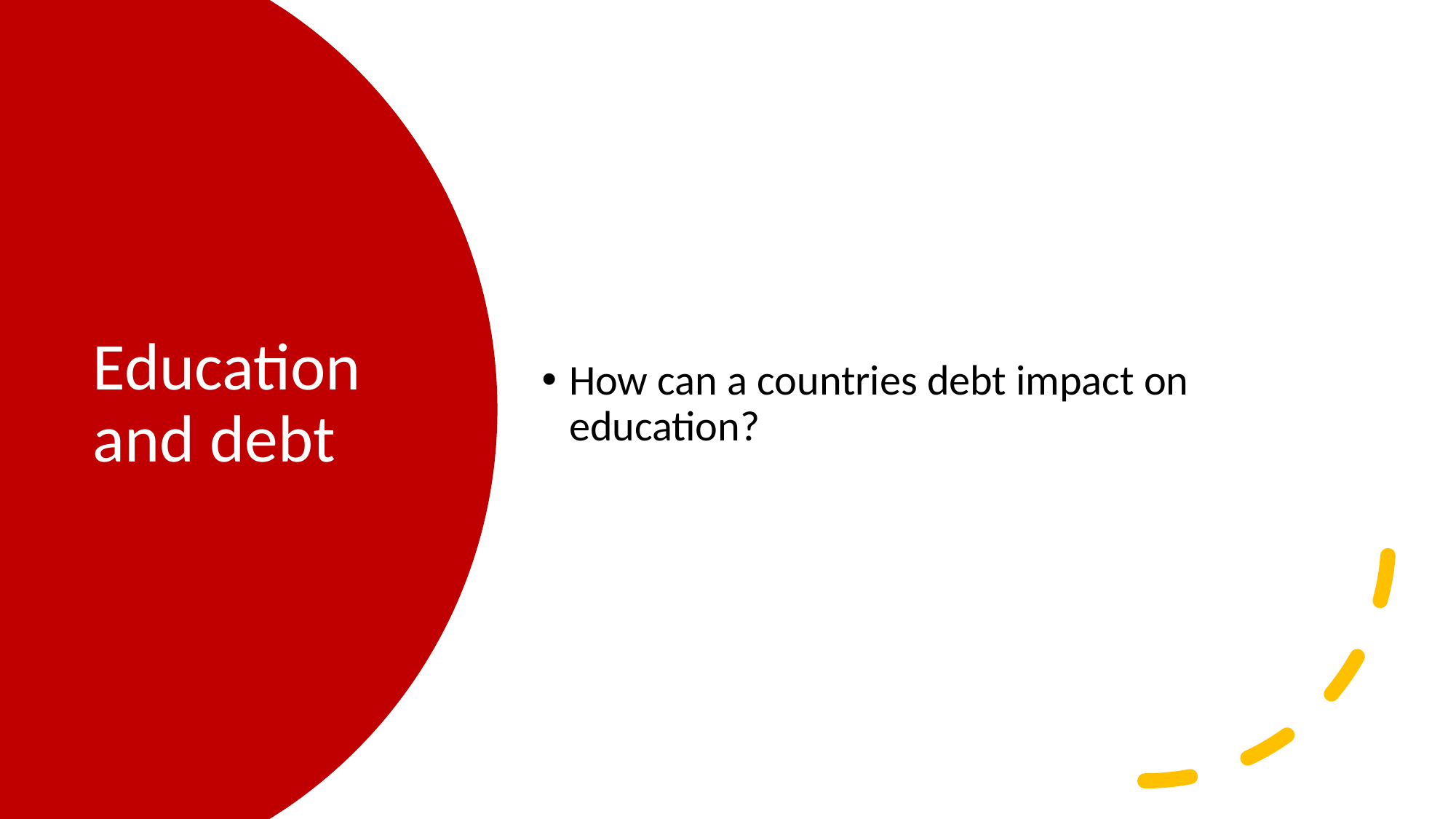

How can a countries debt impact on education?
# Education and debt